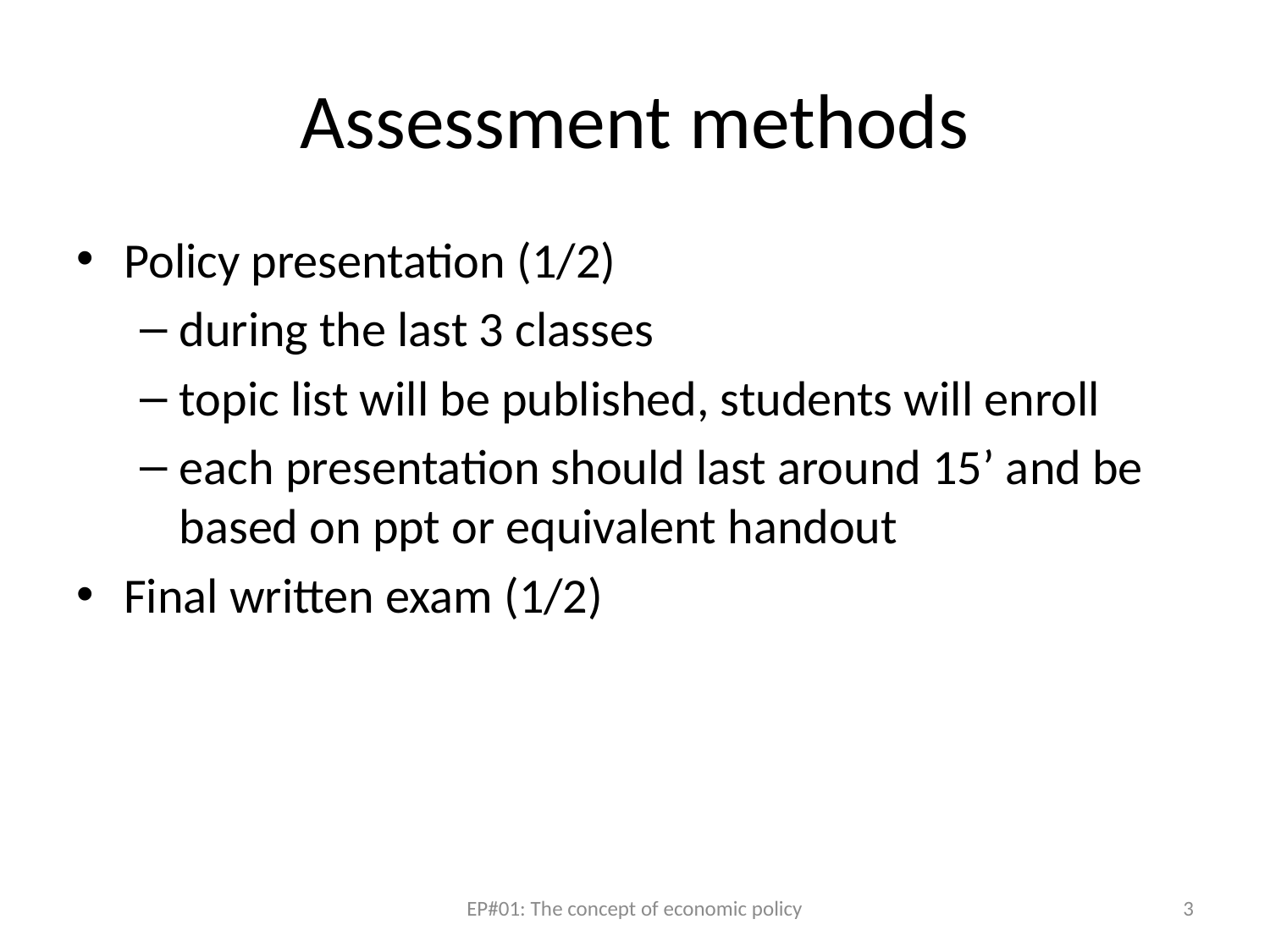

# Assessment methods
Policy presentation (1/2)
during the last 3 classes
topic list will be published, students will enroll
each presentation should last around 15’ and be based on ppt or equivalent handout
Final written exam (1/2)
EP#01: The concept of economic policy
3